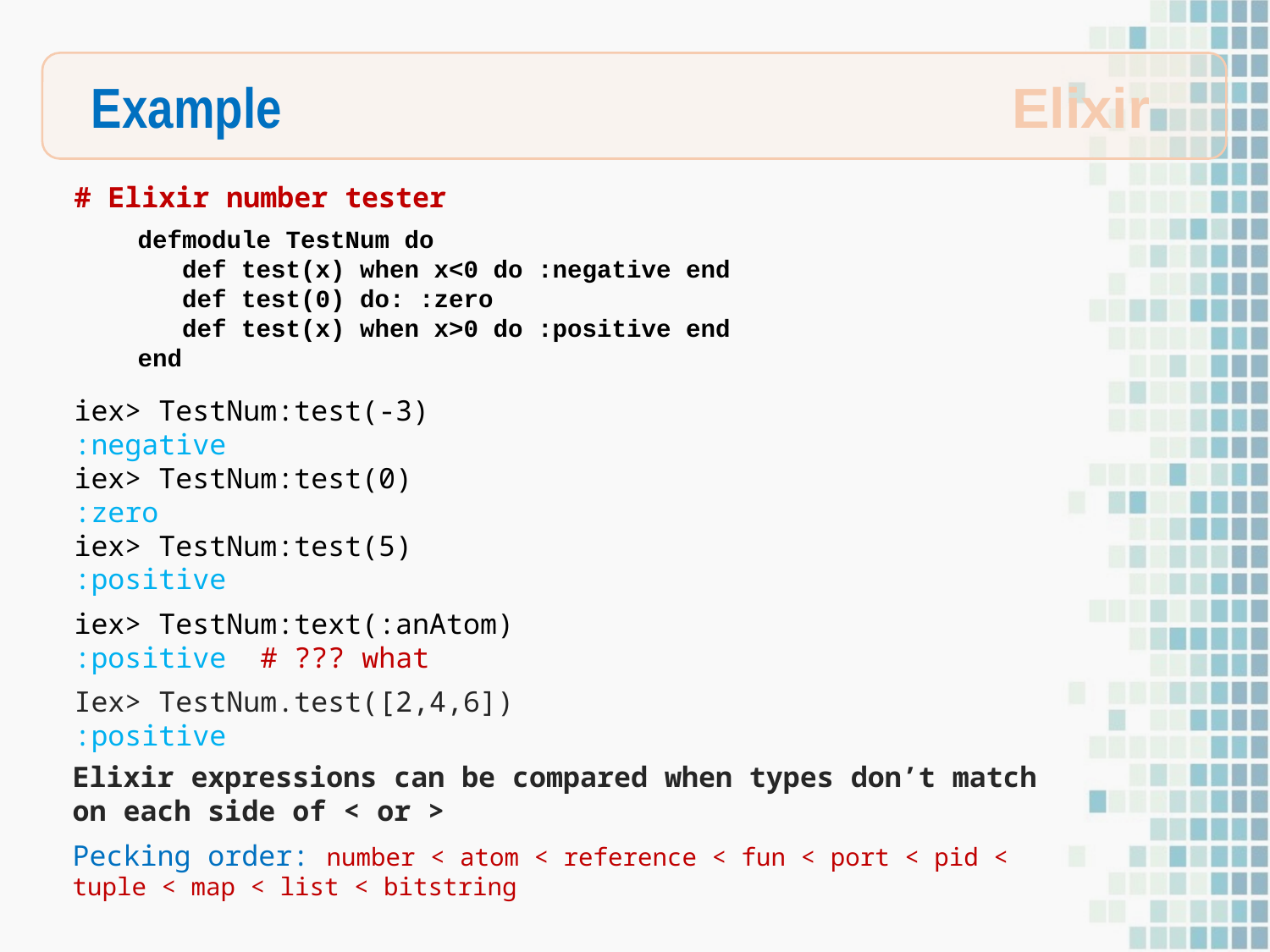

Example
Elixir
# Elixir number tester
defmodule TestNum do
   def test(x) when x<0 do :negative end
   def test(0) do: :zero
   def test(x) when x>0 do :positive end
end

iex> TestNum:test(-3)
:negative
iex> TestNum:test(0)
:zero
iex> TestNum:test(5)
:positive
iex> TestNum:text(:anAtom)
:positive  # ??? what
Iex> TestNum.test([2,4,6])
:positive
Elixir expressions can be compared when types don’t match on each side of < or >
Pecking order: number < atom < reference < fun < port < pid < tuple < map < list < bitstring